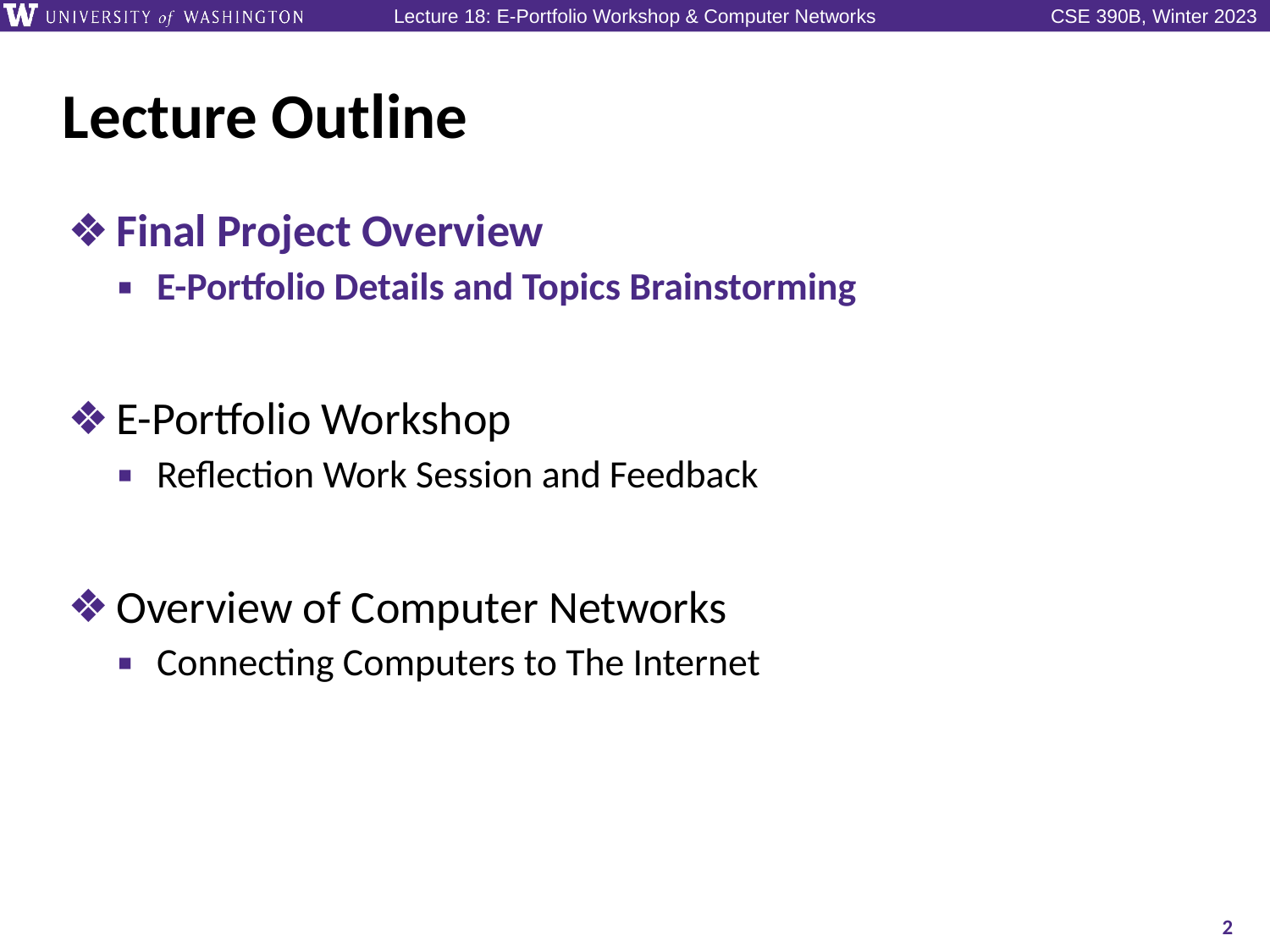

# Lecture Outline
Final Project Overview
E-Portfolio Details and Topics Brainstorming

E-Portfolio Workshop
Reflection Work Session and Feedback

Overview of Computer Networks
Connecting Computers to The Internet
2